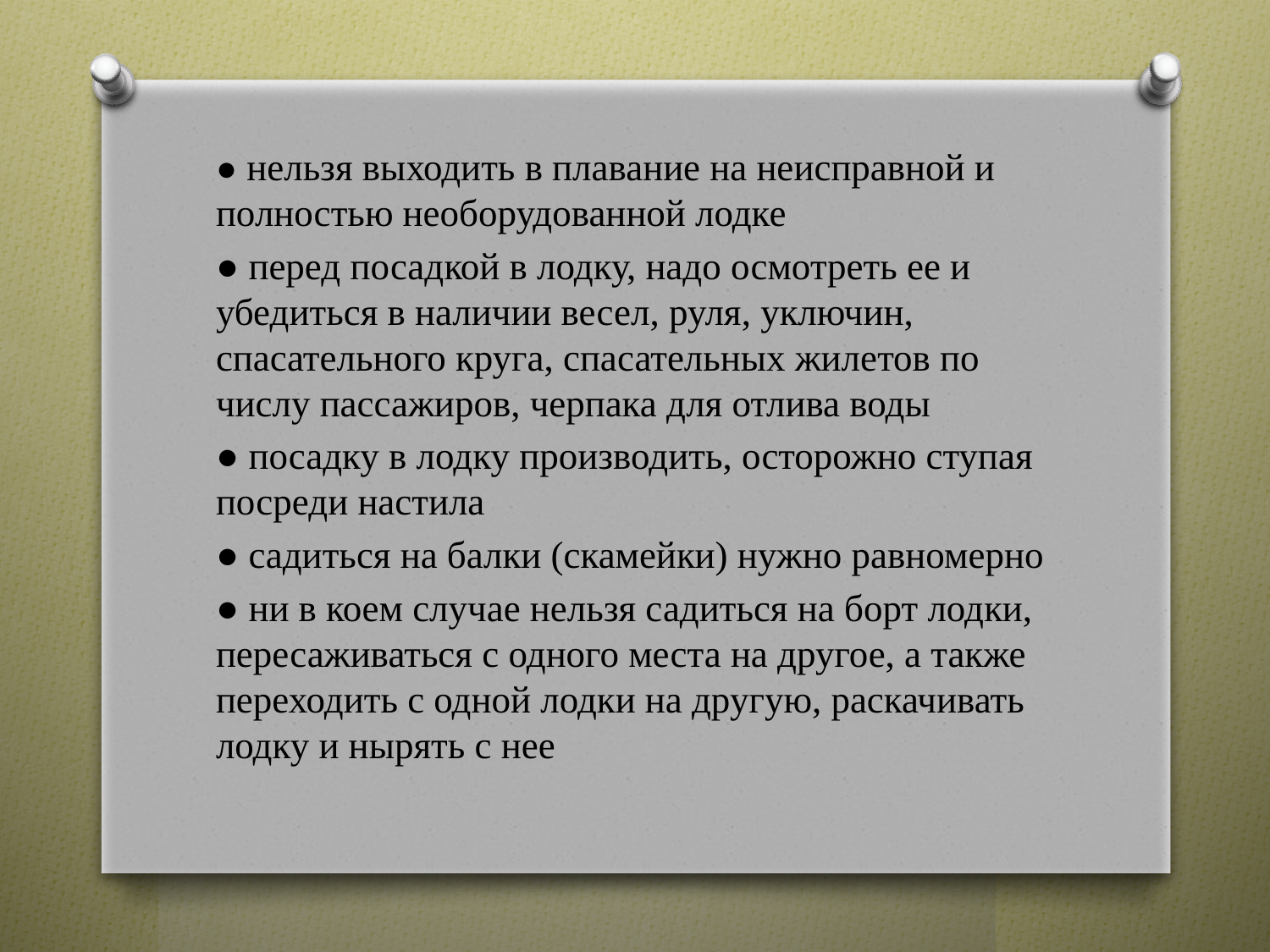

● нельзя выходить в плавание на неисправной и полностью необорудованной лодке
● перед посадкой в лодку, надо осмотреть ее и убедиться в наличии весел, руля, уключин, спасательного круга, спасательных жилетов по числу пассажиров, черпака для отлива воды
● посадку в лодку производить, осторожно ступая посреди настила
● садиться на балки (скамейки) нужно равномерно
● ни в коем случае нельзя садиться на борт лодки, пересаживаться с одного места на другое, а также переходить с одной лодки на другую, раскачивать лодку и нырять с нее